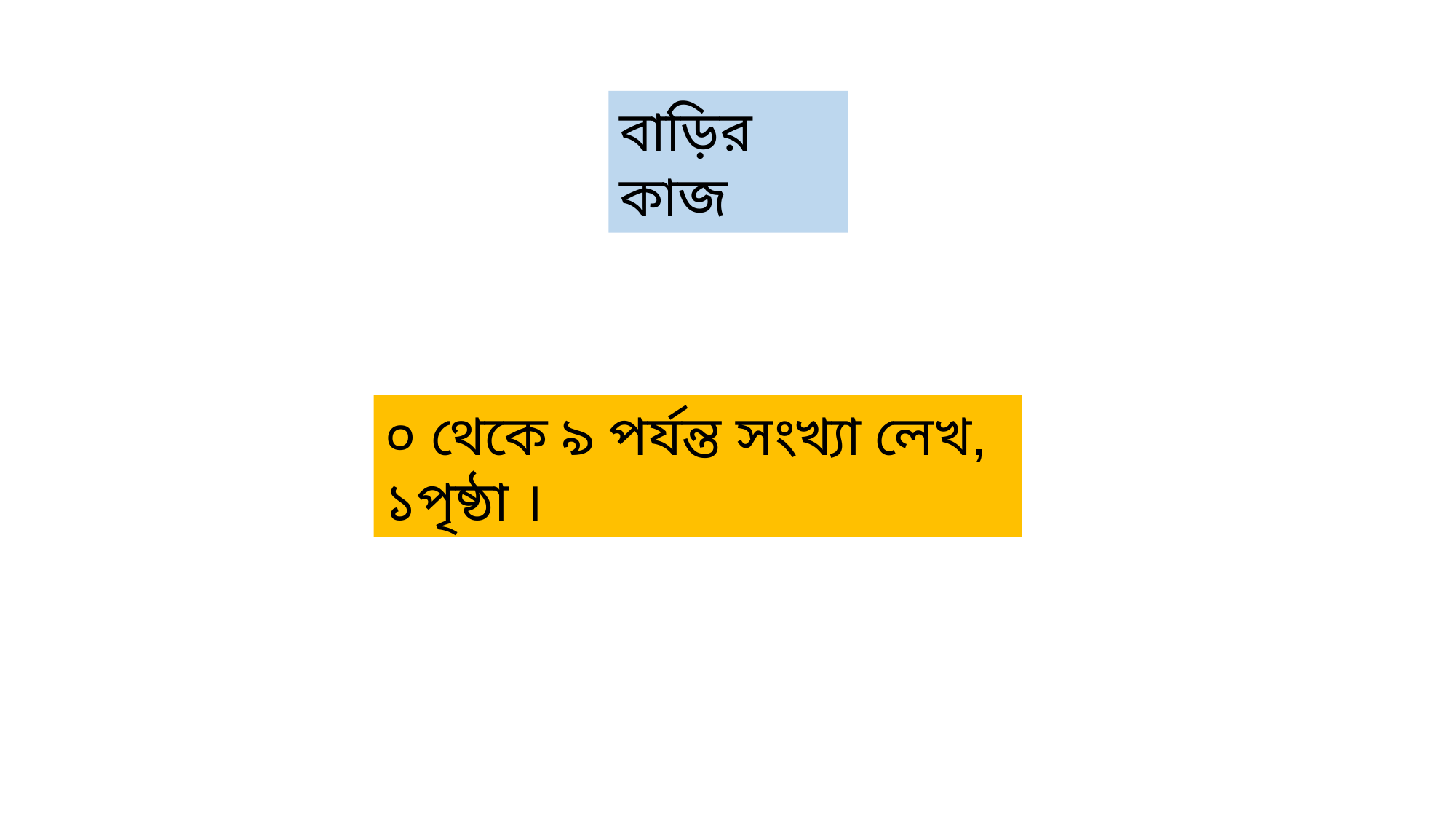

বাড়ির কাজ
০ থেকে ৯ পর্যন্ত সংখ্যা লেখ, ১পৃষ্ঠা ।